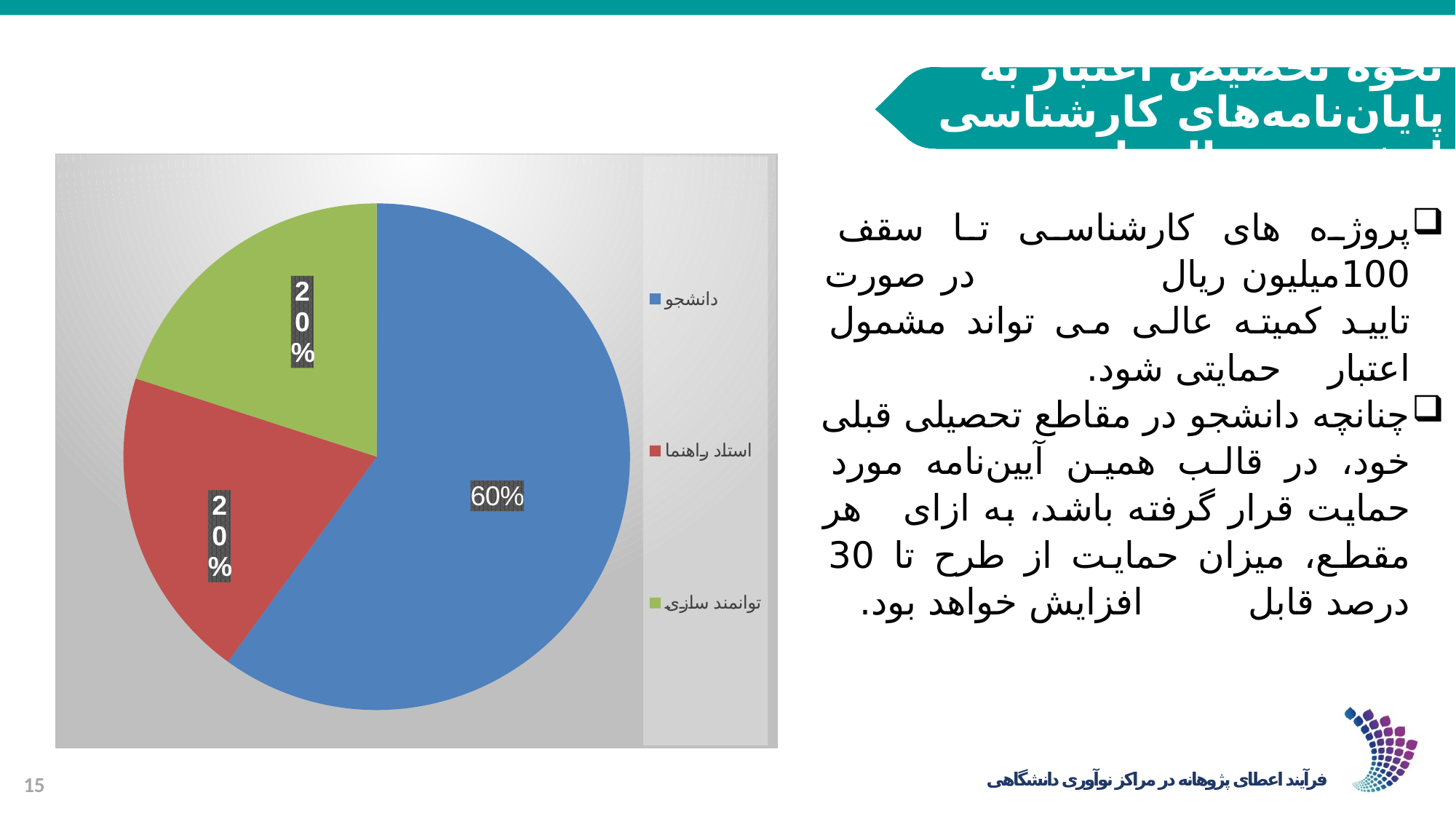

# نحوه تخصیص اعتبار به پایان‌نامه‌های کارشناسی ارشد و رساله‌ها

### Chart

| Category | Sales |
|---|---|
| دانشجو | 60.0 |
| استاد راهنما | 20.0 |
| توانمند سازی | 20.0 |
پروژه های کارشناسی تا سقف 100میلیون ریال            در صورت تایید کمیته عالی می تواند مشمول اعتبار    حمایتی شود.
چنانچه دانشجو در مقاطع تحصیلی قبلی خود، در قالب همین آیین‌نامه‎ مورد حمایت قرار گرفته باشد، به ازای   هر مقطع، میزان حمایت از طرح تا 30 درصد قابل         افزایش خواهد بود.
15